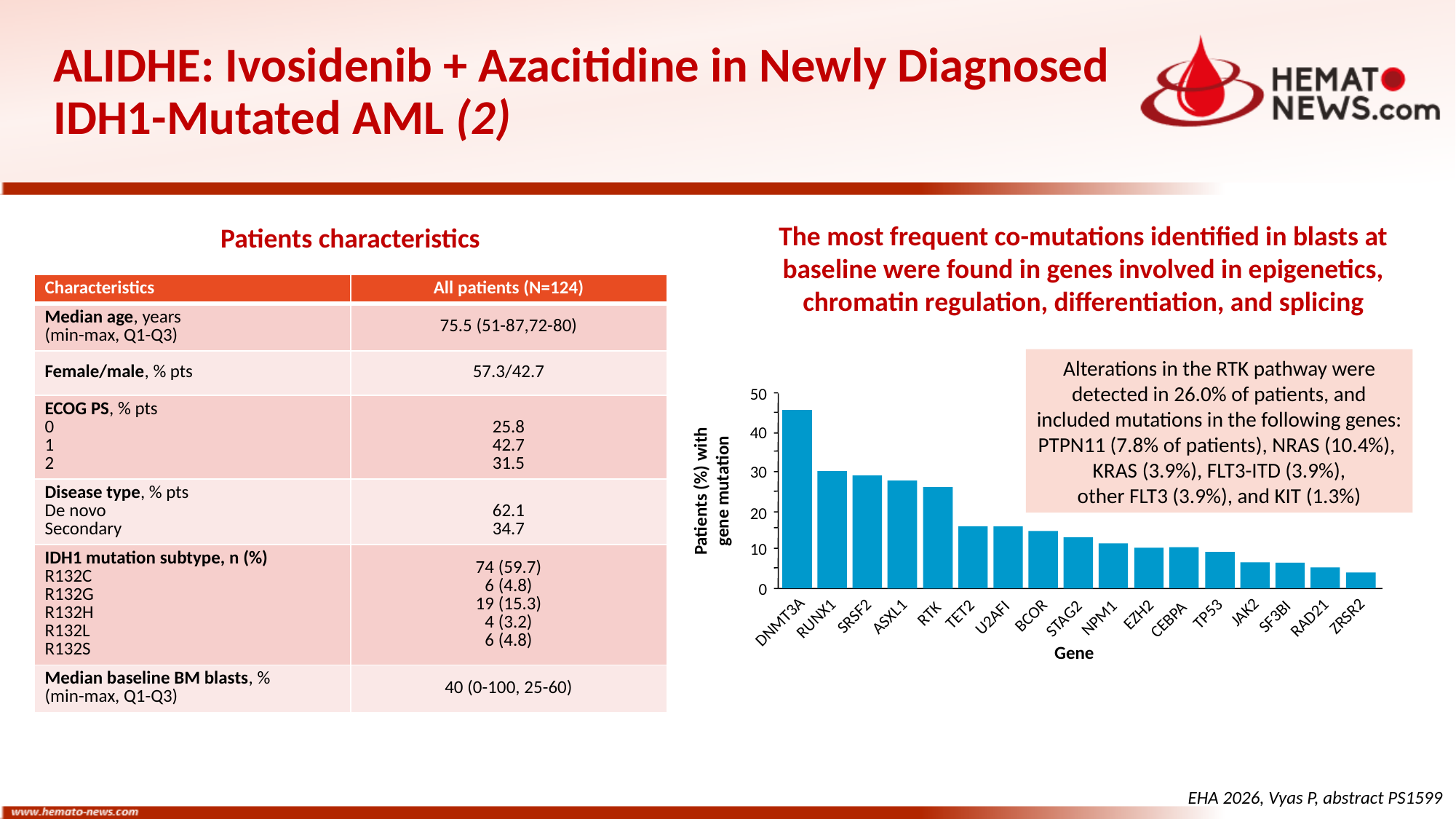

# ALIDHE: Ivosidenib + Azacitidine in Newly Diagnosed IDH1-Mutated AML (2)
The most frequent co-mutations identified in blasts at
baseline were found in genes involved in epigenetics,
chromatin regulation, differentiation, and splicing
Patients characteristics
| Characteristics | All patients (N=124) |
| --- | --- |
| Median age, years (min-max, Q1-Q3) | 75.5 (51-87,72-80) |
| Female/male, % pts | 57.3/42.7 |
| ECOG PS, % pts 0 1 2 | 25.8 42.7 31.5 |
| Disease type, % pts De novo Secondary | 62.1 34.7 |
| IDH1 mutation subtype, n (%) R132C R132G R132H R132L R132S | 74 (59.7) 6 (4.8) 19 (15.3) 4 (3.2) 6 (4.8) |
| Median baseline BM blasts, % (min-max, Q1-Q3) | 40 (0-100, 25-60) |
Alterations in the RTK pathway were
detected in 26.0% of patients, and
included mutations in the following genes:
PTPN11 (7.8% of patients), NRAS (10.4%),
KRAS (3.9%), FLT3-ITD (3.9%),
other FLT3 (3.9%), and KIT (1.3%)
50

40

30
Patients (%) with
gene mutation

20

10

0

JAK2
RTK
TP53
TET2
EZH2
BCOR
ZRSR2
SRSF2
ASXL1
SF3BI
RAD21
U2AFI
NPM1
RUNX1
STAG2
CEBPA
DNMT3A
Gene
EHA 2026, Vyas P, abstract PS1599